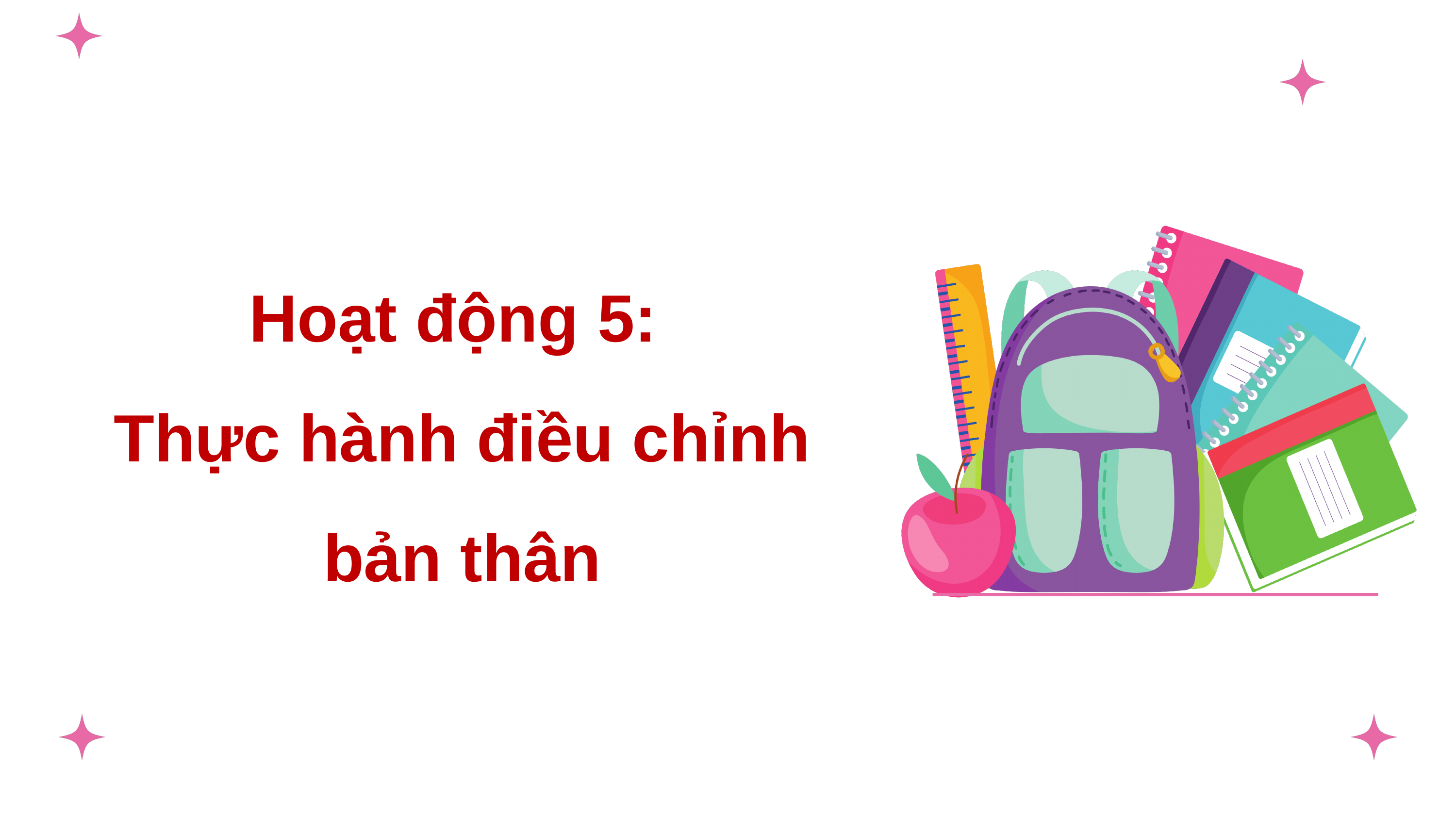

Hoạt động 5:
Thực hành điều chỉnh bản thân